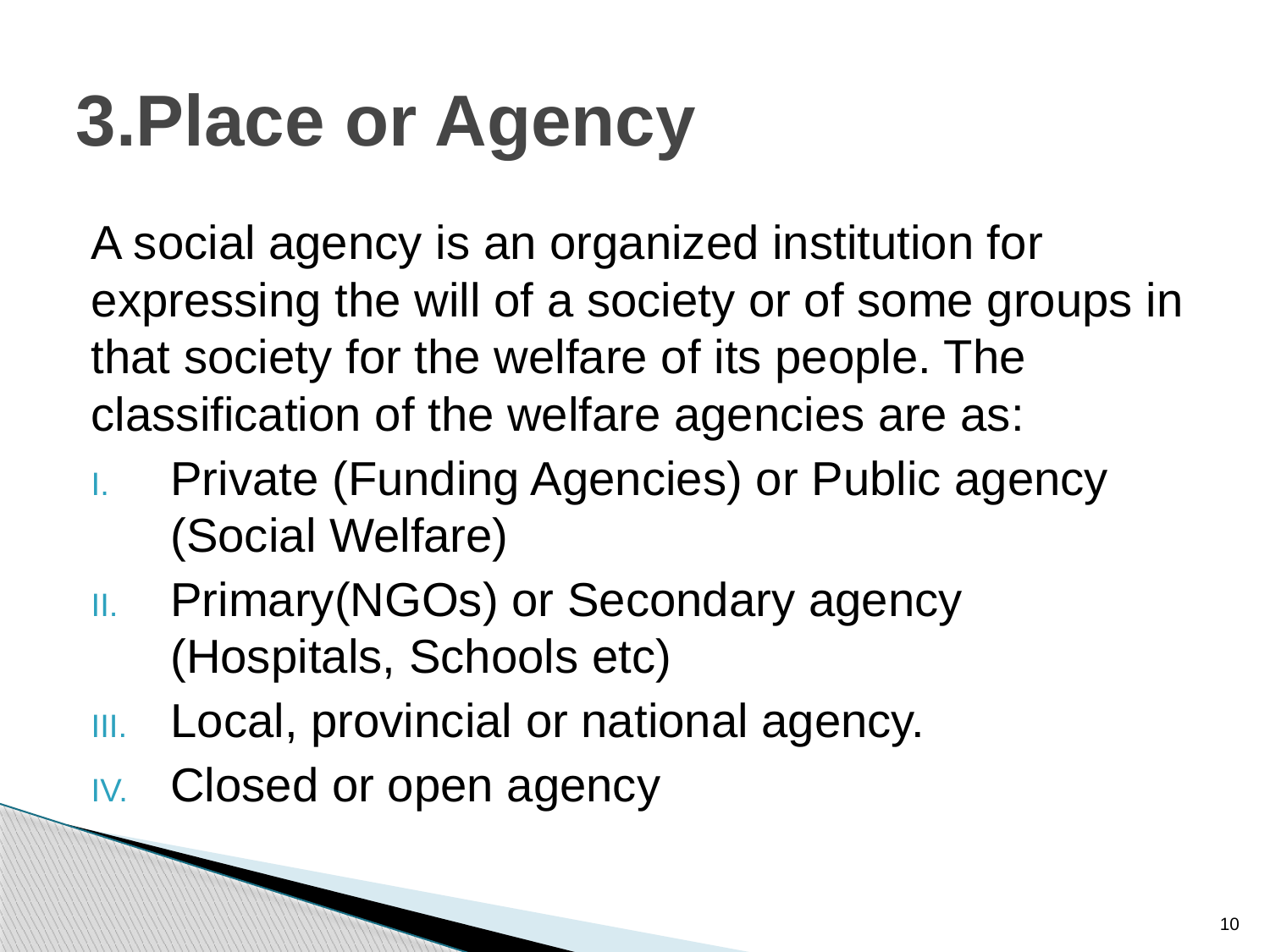

# 3.Place or Agency
A social agency is an organized institution for expressing the will of a society or of some groups in that society for the welfare of its people. The classification of the welfare agencies are as:
Private (Funding Agencies) or Public agency (Social Welfare)
Primary(NGOs) or Secondary agency (Hospitals, Schools etc)
Local, provincial or national agency.
Closed or open agency
10